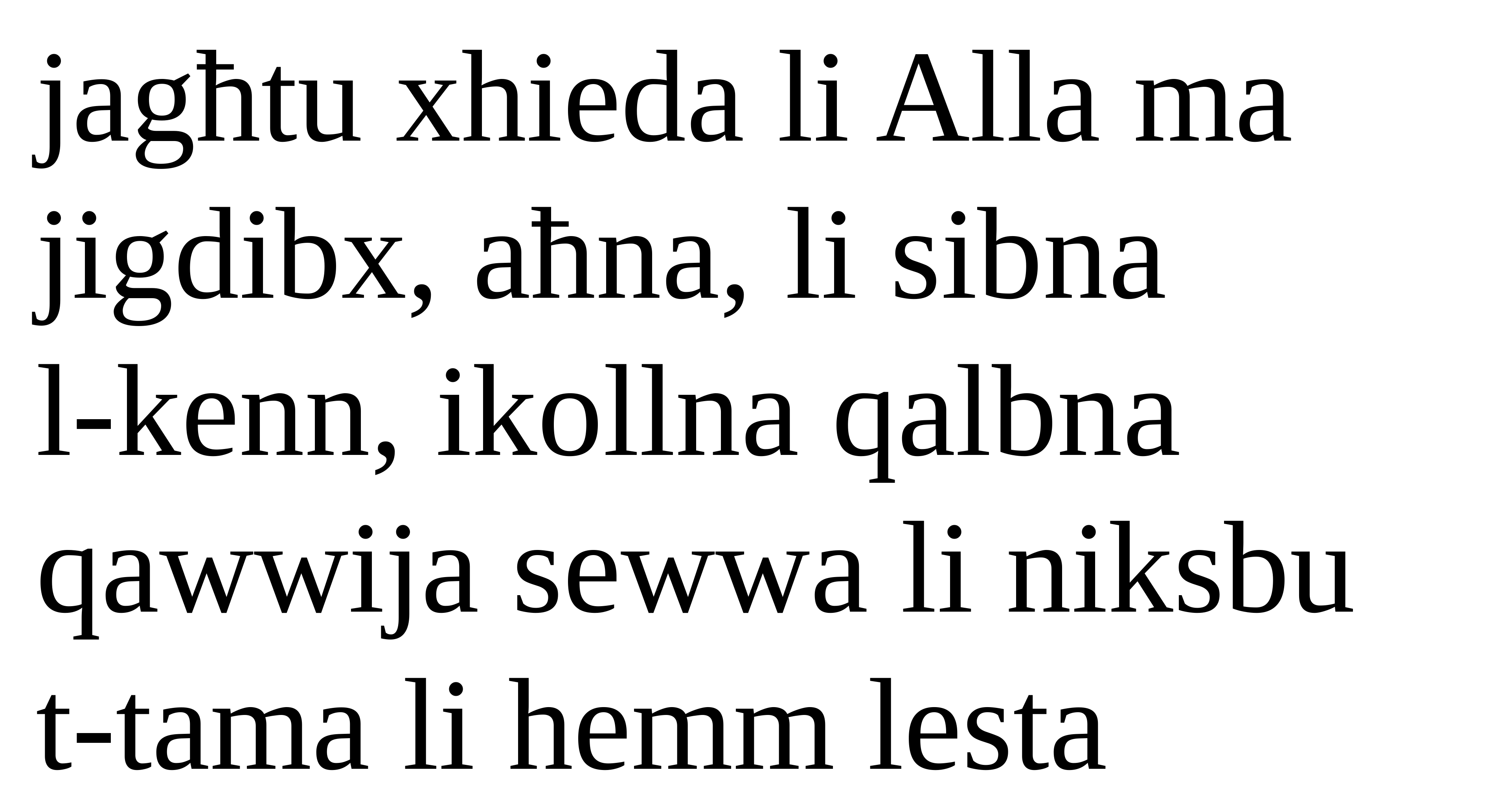

jagħtu xhieda li Alla ma
jigdibx, aħna, li sibna
l-kenn, ikollna qalbna
qawwija sewwa li niksbu
t-tama li hemm lesta